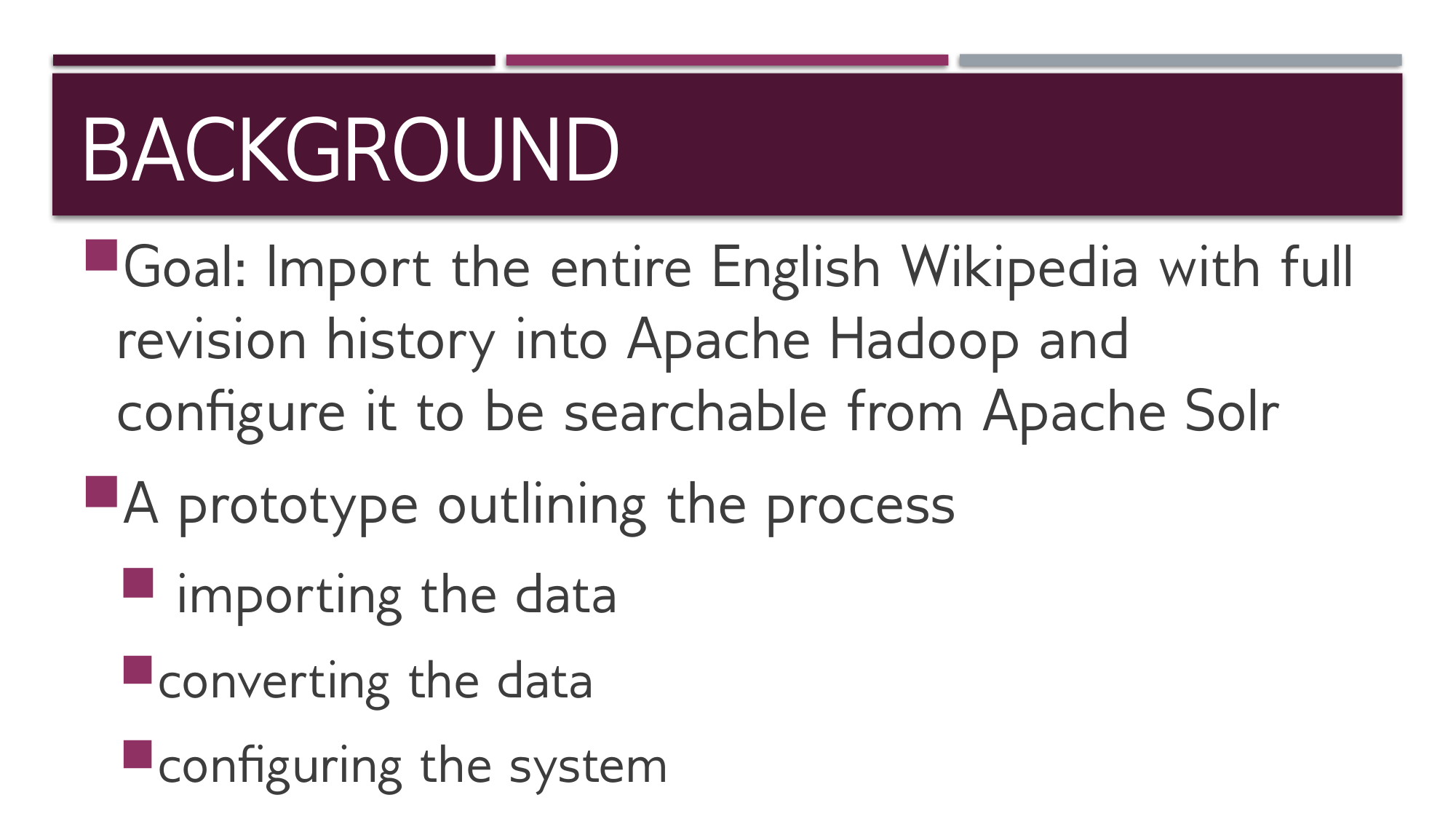

# Background
Goal: Import the entire English Wikipedia with full revision history into Apache Hadoop and configure it to be searchable from Apache Solr
A prototype outlining the process
 importing the data
converting the data
configuring the system